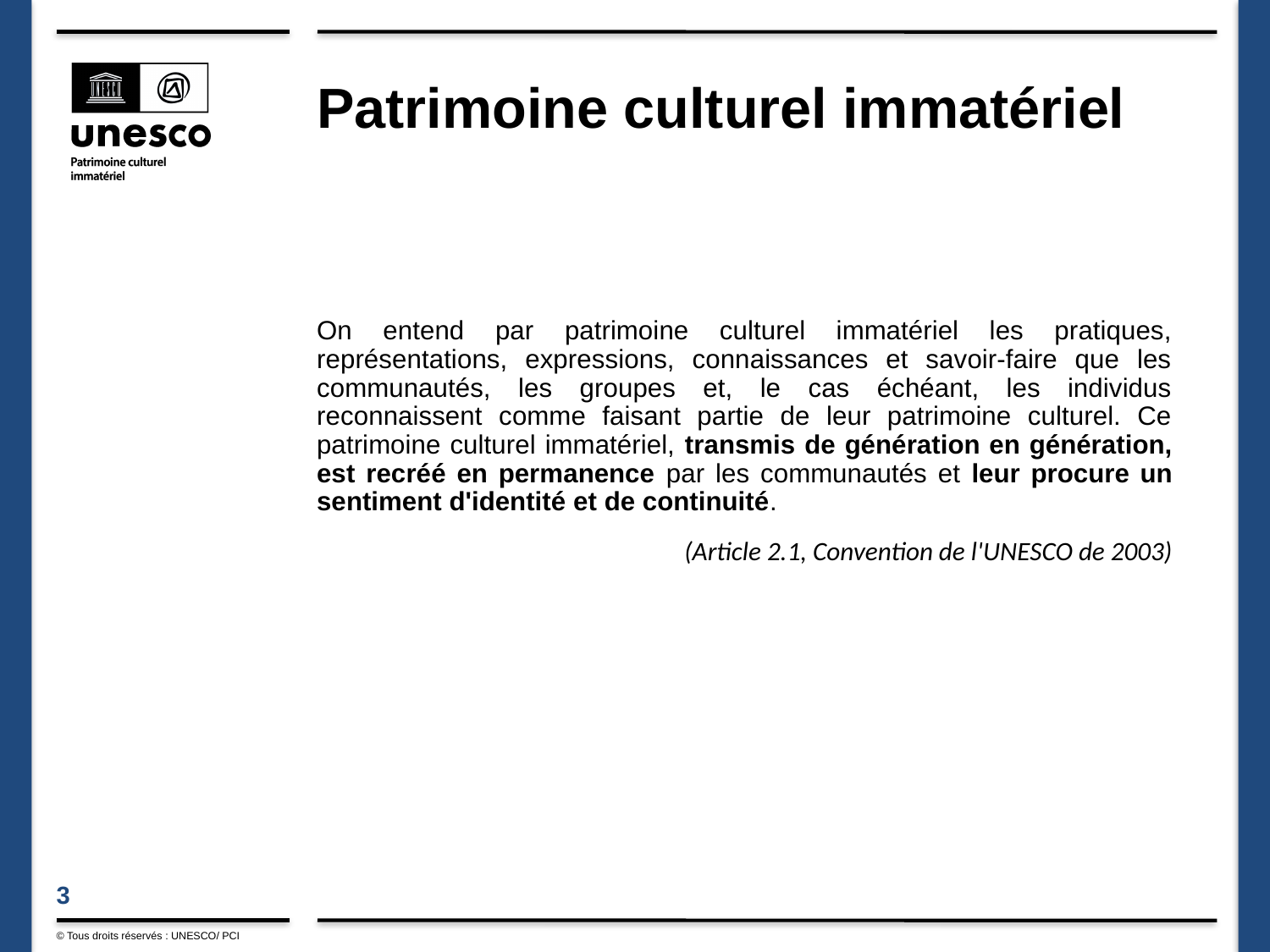

# Patrimoine culturel immatériel
On entend par patrimoine culturel immatériel les pratiques, représentations, expressions, connaissances et savoir-faire que les communautés, les groupes et, le cas échéant, les individus reconnaissent comme faisant partie de leur patrimoine culturel. Ce patrimoine culturel immatériel, transmis de génération en génération, est recréé en permanence par les communautés et leur procure un sentiment d'identité et de continuité.
(Article 2.1, Convention de l'UNESCO de 2003)
© Tous droits réservés : UNESCO/ PCI